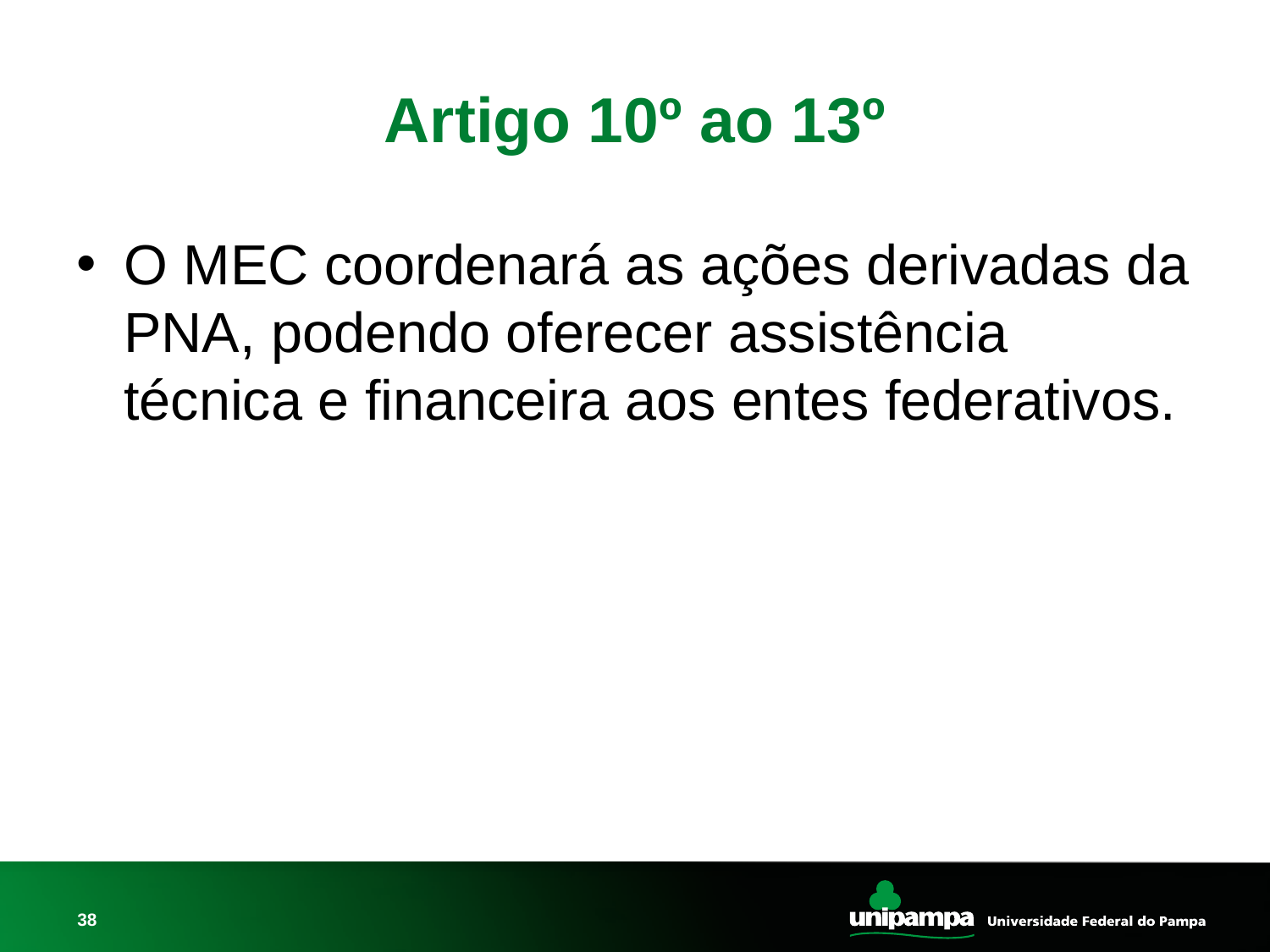

# Artigo 10º ao 13º
O MEC coordenará as ações derivadas da PNA, podendo oferecer assistência técnica e financeira aos entes federativos.